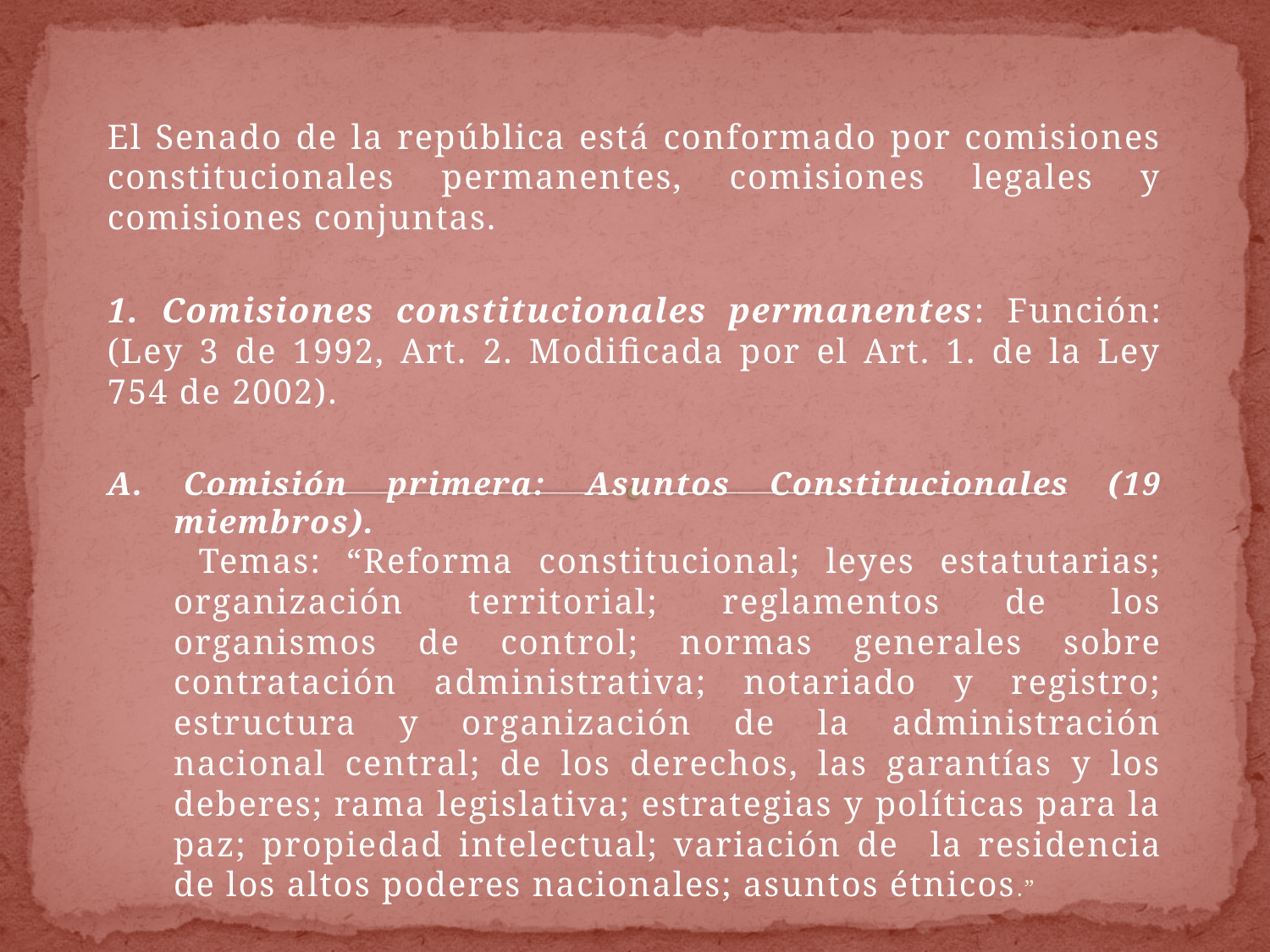

El Senado de la república está conformado por comisiones constitucionales permanentes, comisiones legales y comisiones conjuntas.

1. Comisiones constitucionales permanentes: Función: (Ley 3 de 1992, Art. 2. Modificada por el Art. 1. de la Ley 754 de 2002).

A. Comisión primera: Asuntos Constitucionales (19 miembros).
 Temas: “Reforma constitucional; leyes estatutarias; organización territorial; reglamentos de los organismos de control; normas generales sobre contratación administrativa; notariado y registro; estructura y organización de la administración nacional central; de los derechos, las garantías y los deberes; rama legislativa; estrategias y políticas para la paz; propiedad intelectual; variación de  la residencia de los altos poderes nacionales; asuntos étnicos.”